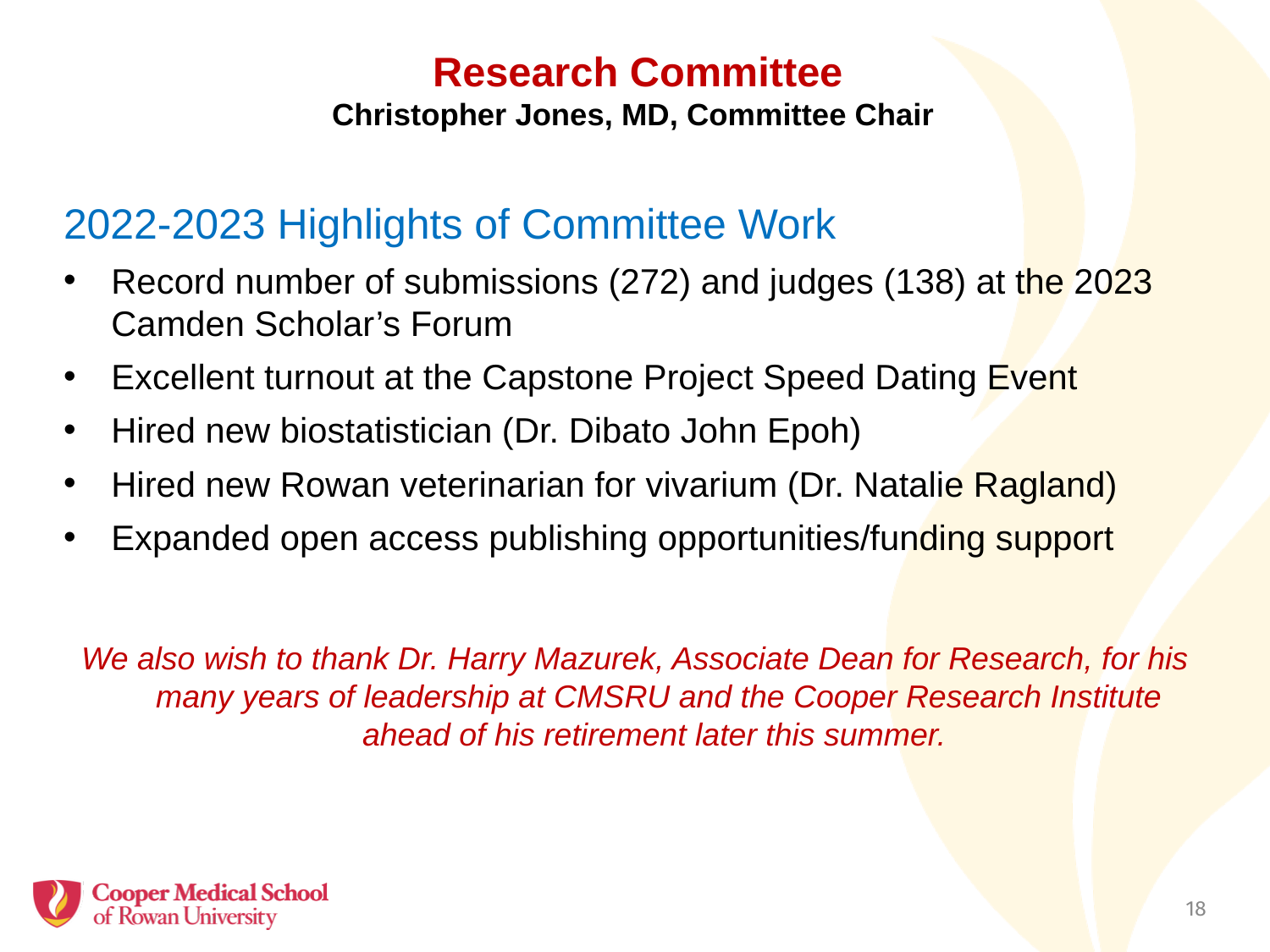

# Research Committee Christopher Jones, MD, Committee Chair
2022-2023 Highlights of Committee Work
Record number of submissions (272) and judges (138) at the 2023 Camden Scholar’s Forum
Excellent turnout at the Capstone Project Speed Dating Event
Hired new biostatistician (Dr. Dibato John Epoh)
Hired new Rowan veterinarian for vivarium (Dr. Natalie Ragland)
Expanded open access publishing opportunities/funding support

We also wish to thank Dr. Harry Mazurek, Associate Dean for Research, for his many years of leadership at CMSRU and the Cooper Research Institute ahead of his retirement later this summer.

18